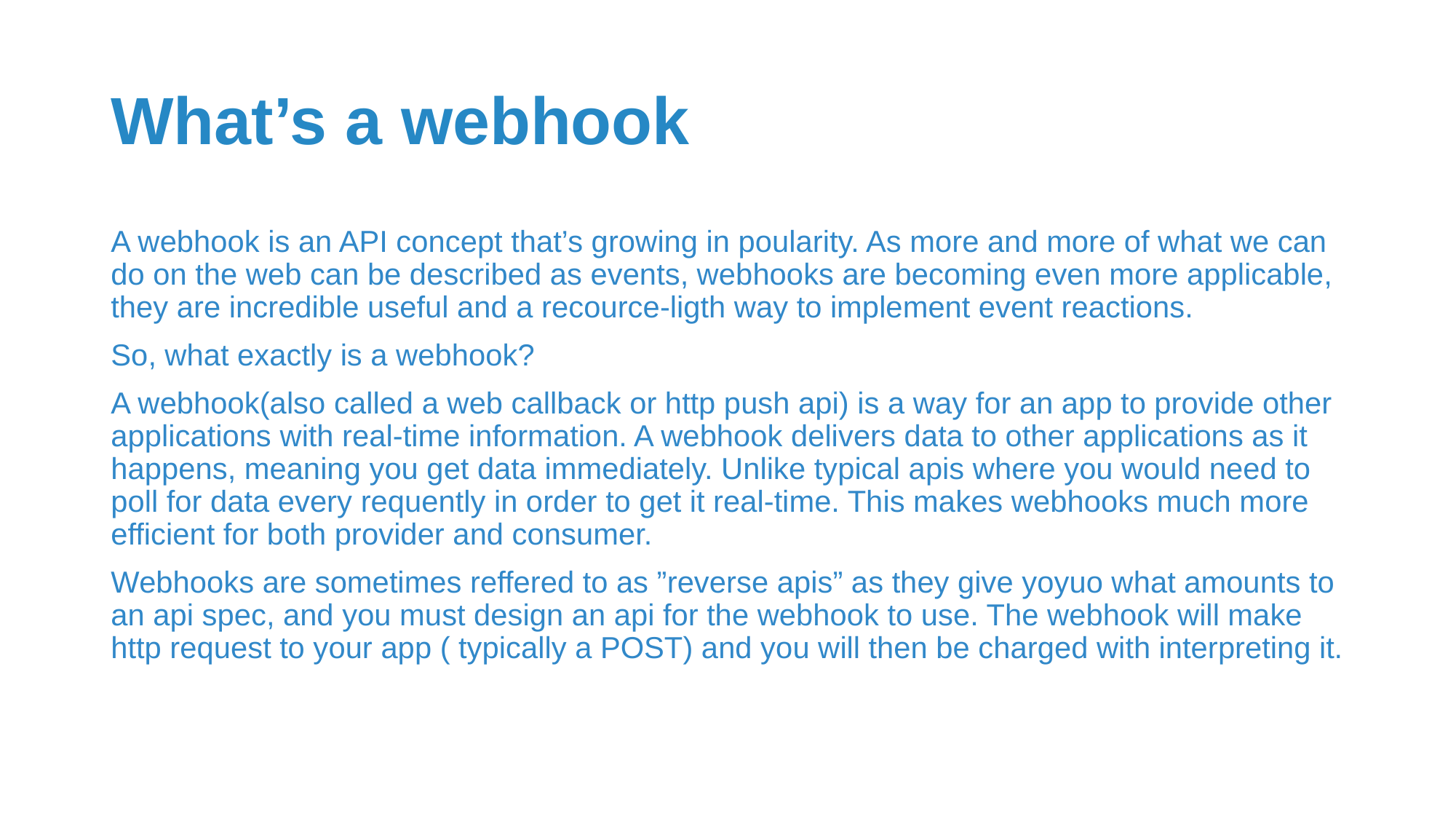

# What’s a webhook
A webhook is an API concept that’s growing in poularity. As more and more of what we can do on the web can be described as events, webhooks are becoming even more applicable, they are incredible useful and a recource-ligth way to implement event reactions.
So, what exactly is a webhook?
A webhook(also called a web callback or http push api) is a way for an app to provide other applications with real-time information. A webhook delivers data to other applications as it happens, meaning you get data immediately. Unlike typical apis where you would need to poll for data every requently in order to get it real-time. This makes webhooks much more efficient for both provider and consumer.
Webhooks are sometimes reffered to as ”reverse apis” as they give yoyuo what amounts to an api spec, and you must design an api for the webhook to use. The webhook will make http request to your app ( typically a POST) and you will then be charged with interpreting it.